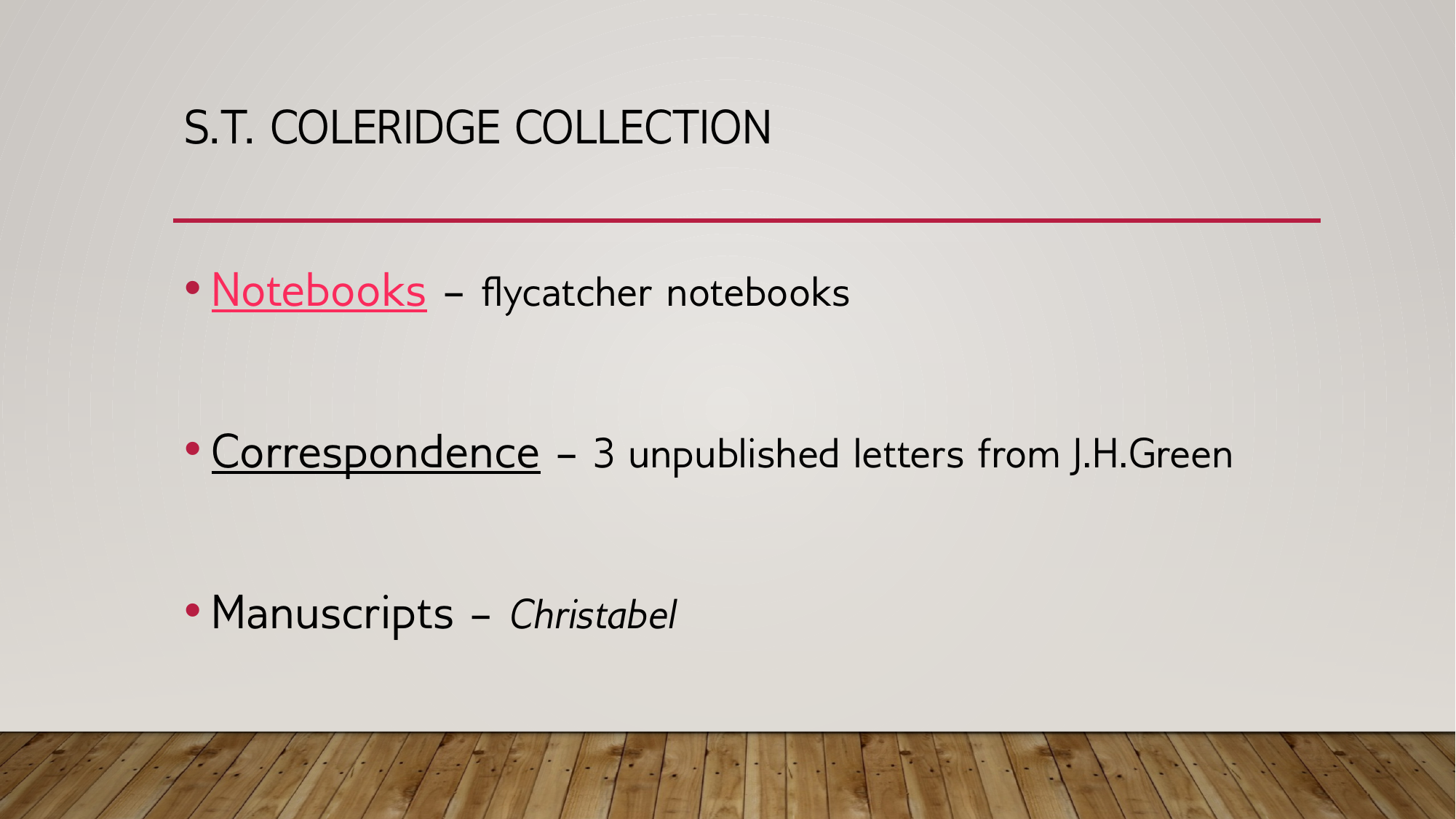

# S.T. Coleridge Collection
Notebooks – flycatcher notebooks

Correspondence – 3 unpublished letters from J.H.Green

Manuscripts – Christabel